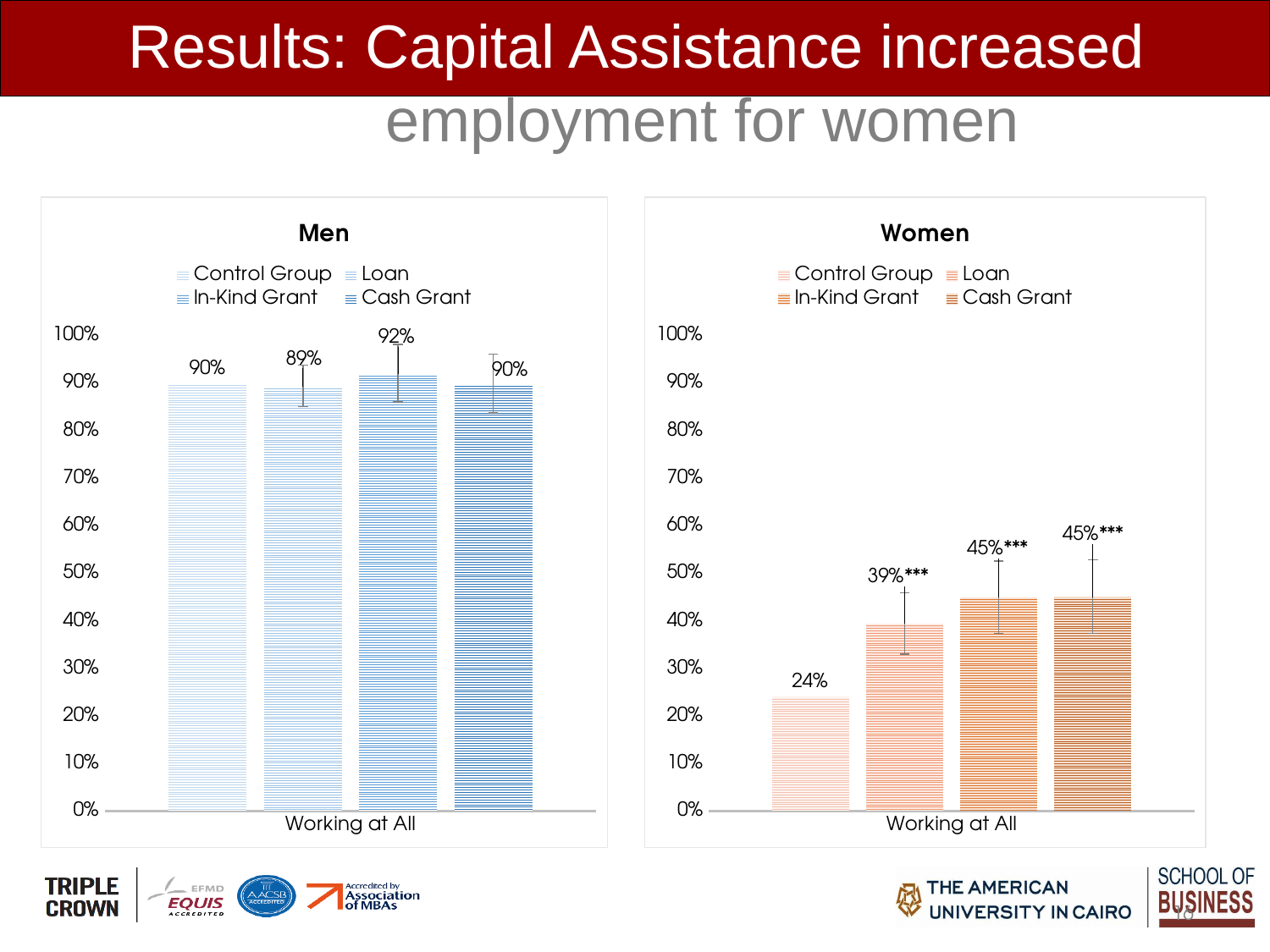

# Results: Capital Assistance increased total employment for women

### Chart: Men

| Category | Control Group | Loan | In-Kind Grant | Cash Grant |
|---|---|---|---|---|
| Working at All | 0.9 | 0.893602 | 0.920518 | 0.898937 |

### Chart: Women

| Category | Control Group | Loan | In-Kind Grant | Cash Grant |
|---|---|---|---|---|
| Working at All | 0.24 | 0.39438 | 0.449493 | 0.450523 |
16